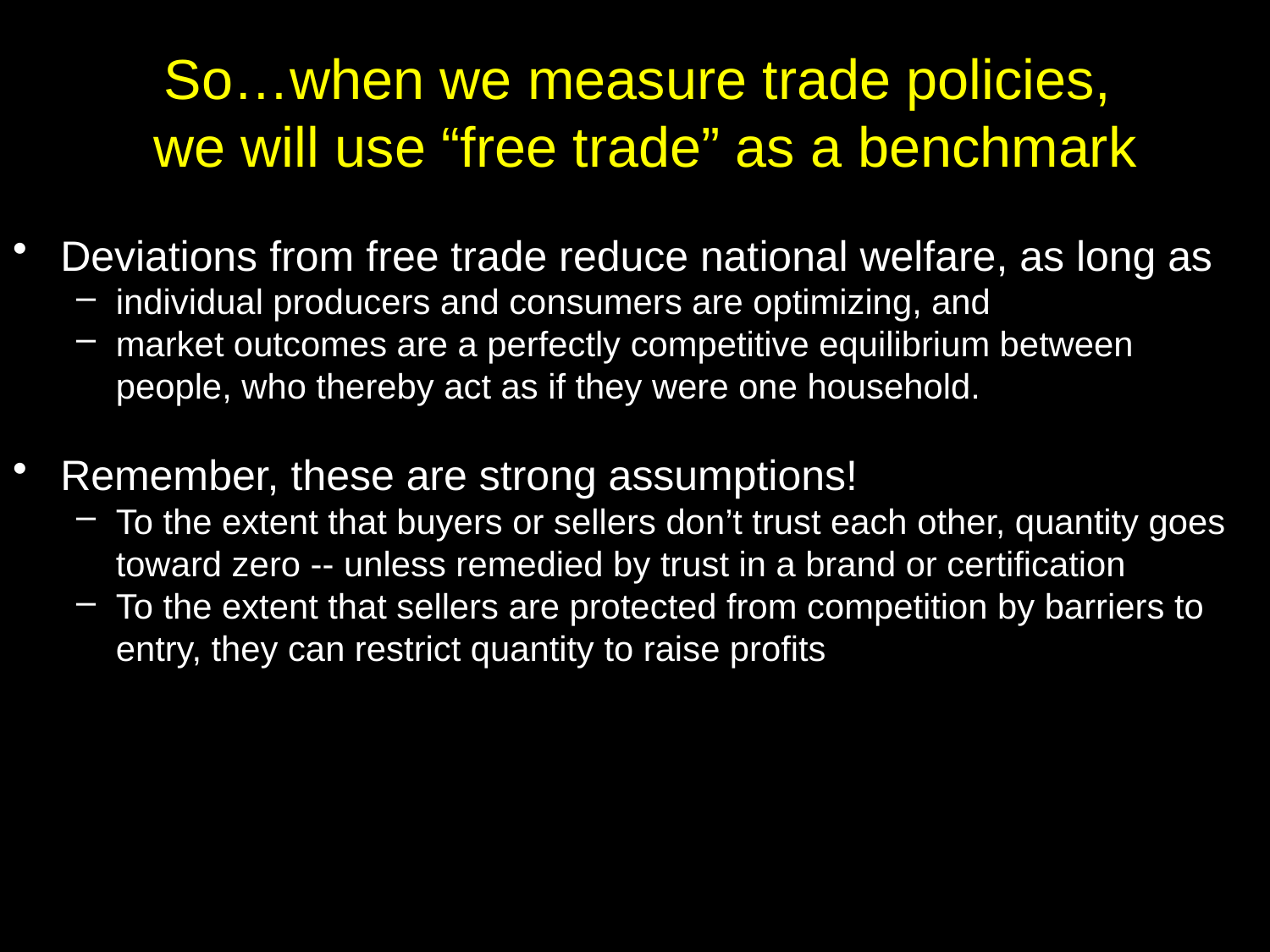

# So…when we measure trade policies, we will use “free trade” as a benchmark
Deviations from free trade reduce national welfare, as long as
individual producers and consumers are optimizing, and
market outcomes are a perfectly competitive equilibrium between people, who thereby act as if they were one household.
Remember, these are strong assumptions!
To the extent that buyers or sellers don’t trust each other, quantity goes toward zero -- unless remedied by trust in a brand or certification
To the extent that sellers are protected from competition by barriers to entry, they can restrict quantity to raise profits